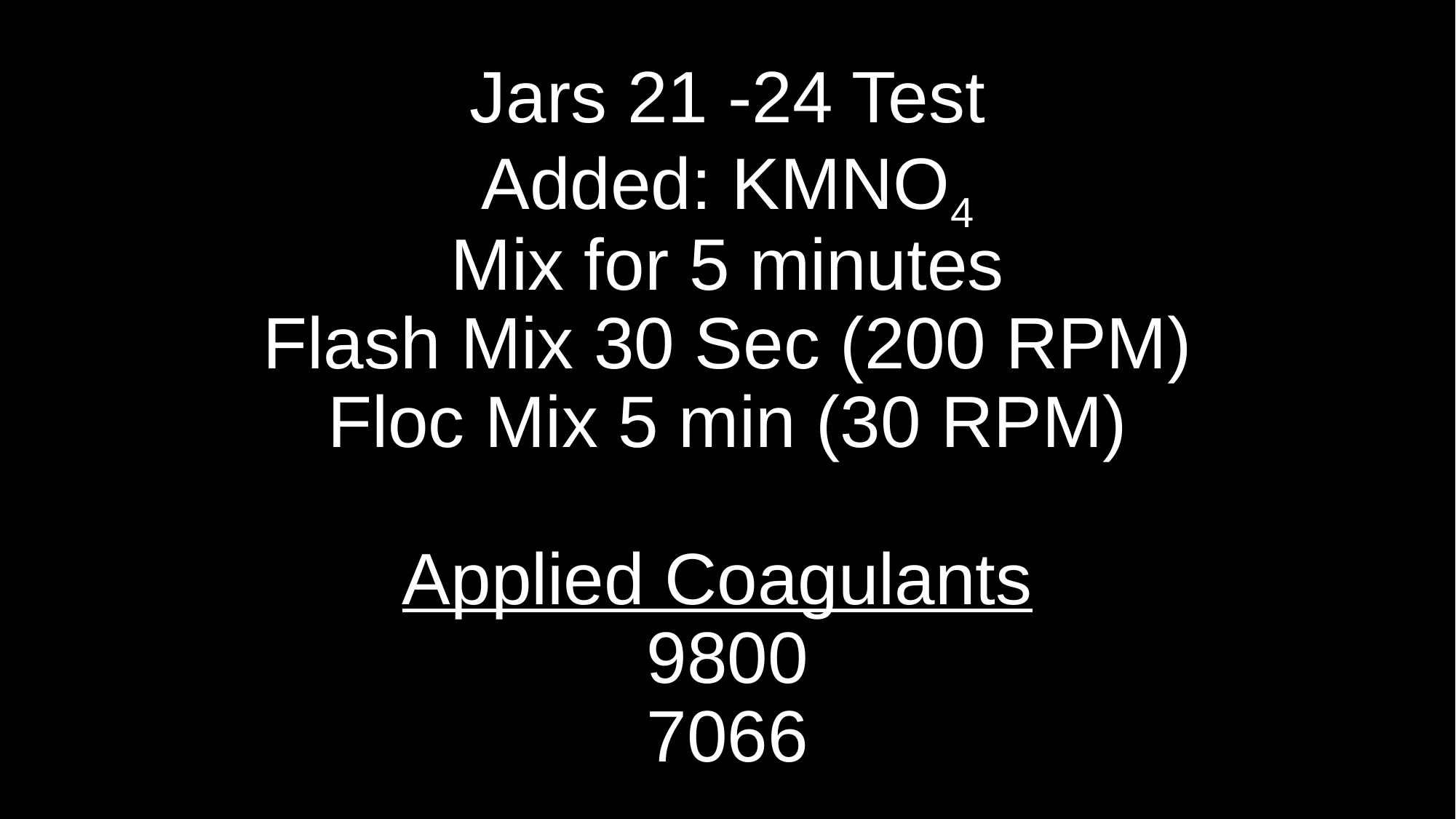

# Jars 21 -24 Test Added: KMNO4 Mix for 5 minutes Flash Mix 30 Sec (200 RPM) Floc Mix 5 min (30 RPM) Applied Coagulants 9800 7066